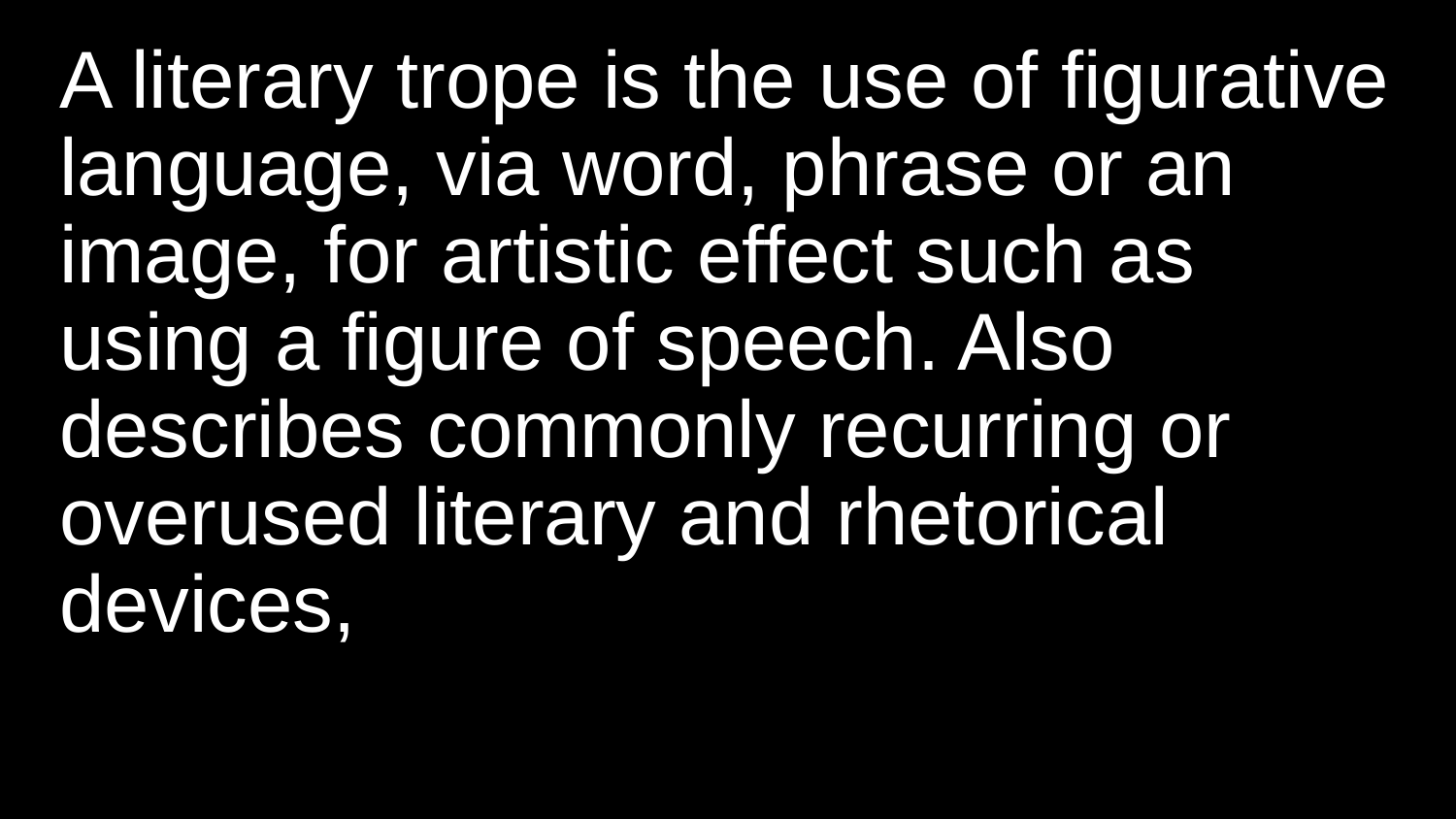

A literary trope is the use of figurative language, via word, phrase or an image, for artistic effect such as using a figure of speech. Also describes commonly recurring or overused literary and rhetorical devices,